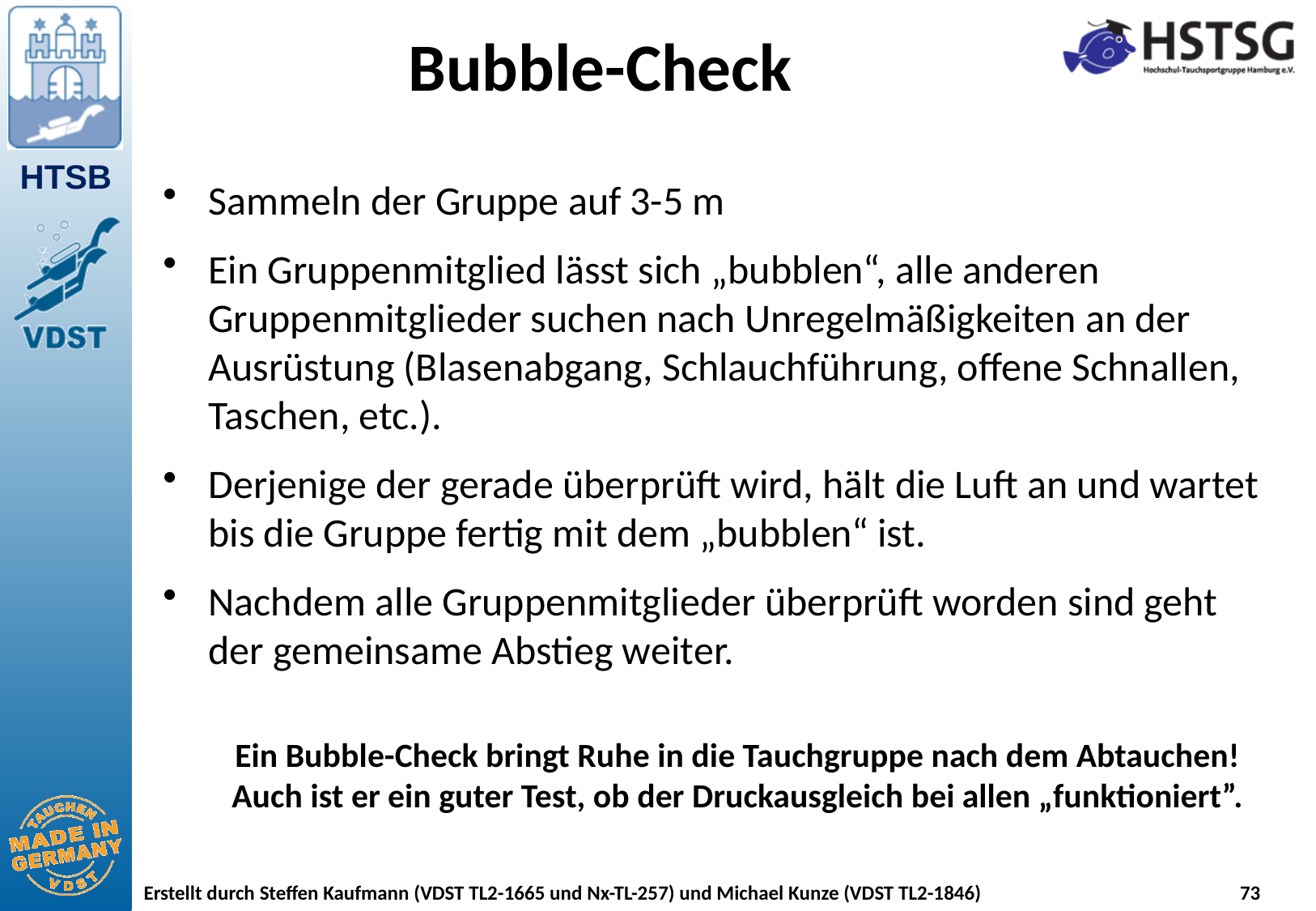

# Bubble-Check
Sammeln der Gruppe auf 3-5 m
Ein Gruppenmitglied lässt sich „bubblen“, alle anderen Gruppenmitglieder suchen nach Unregelmäßigkeiten an der Ausrüstung (Blasenabgang, Schlauchführung, offene Schnallen, Taschen, etc.).
Derjenige der gerade überprüft wird, hält die Luft an und wartet bis die Gruppe fertig mit dem „bubblen“ ist.
Nachdem alle Gruppenmitglieder überprüft worden sind geht der gemeinsame Abstieg weiter.
Ein Bubble-Check bringt Ruhe in die Tauchgruppe nach dem Abtauchen! Auch ist er ein guter Test, ob der Druckausgleich bei allen „funktioniert”.